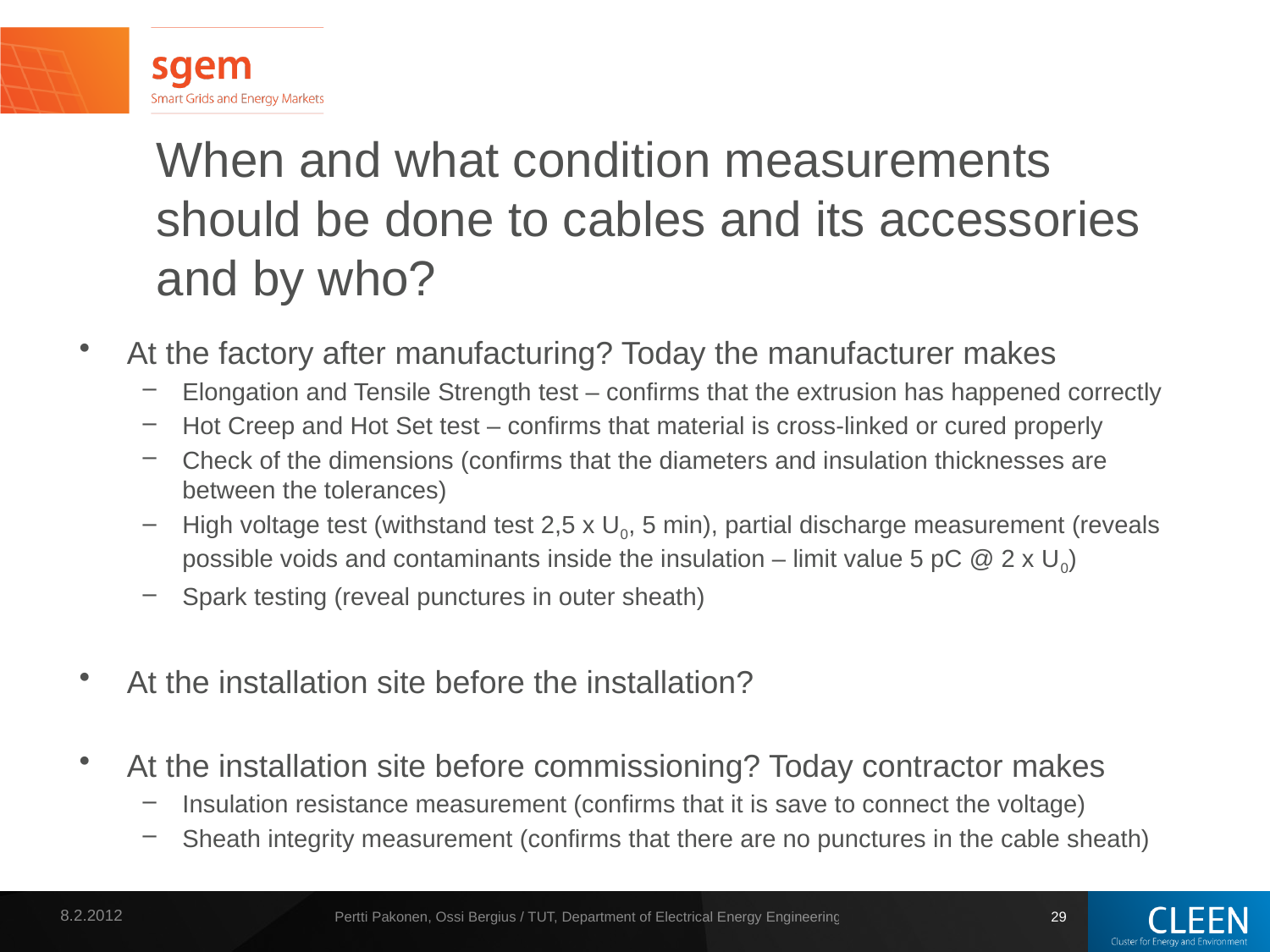

# When and what condition measurements should be done to cables and its accessories and by who?
At the factory after manufacturing? Today the manufacturer makes
Elongation and Tensile Strength test – confirms that the extrusion has happened correctly
Hot Creep and Hot Set test – confirms that material is cross-linked or cured properly
Check of the dimensions (confirms that the diameters and insulation thicknesses are between the tolerances)
High voltage test (withstand test 2,5 x U0, 5 min), partial discharge measurement (reveals possible voids and contaminants inside the insulation – limit value 5 pC @ 2 x U0)
Spark testing (reveal punctures in outer sheath)

At the installation site before the installation?

At the installation site before commissioning? Today contractor makes
Insulation resistance measurement (confirms that it is save to connect the voltage)
Sheath integrity measurement (confirms that there are no punctures in the cable sheath)
8.2.2012
Pertti Pakonen, Ossi Bergius / TUT, Department of Electrical Energy Engineering
29